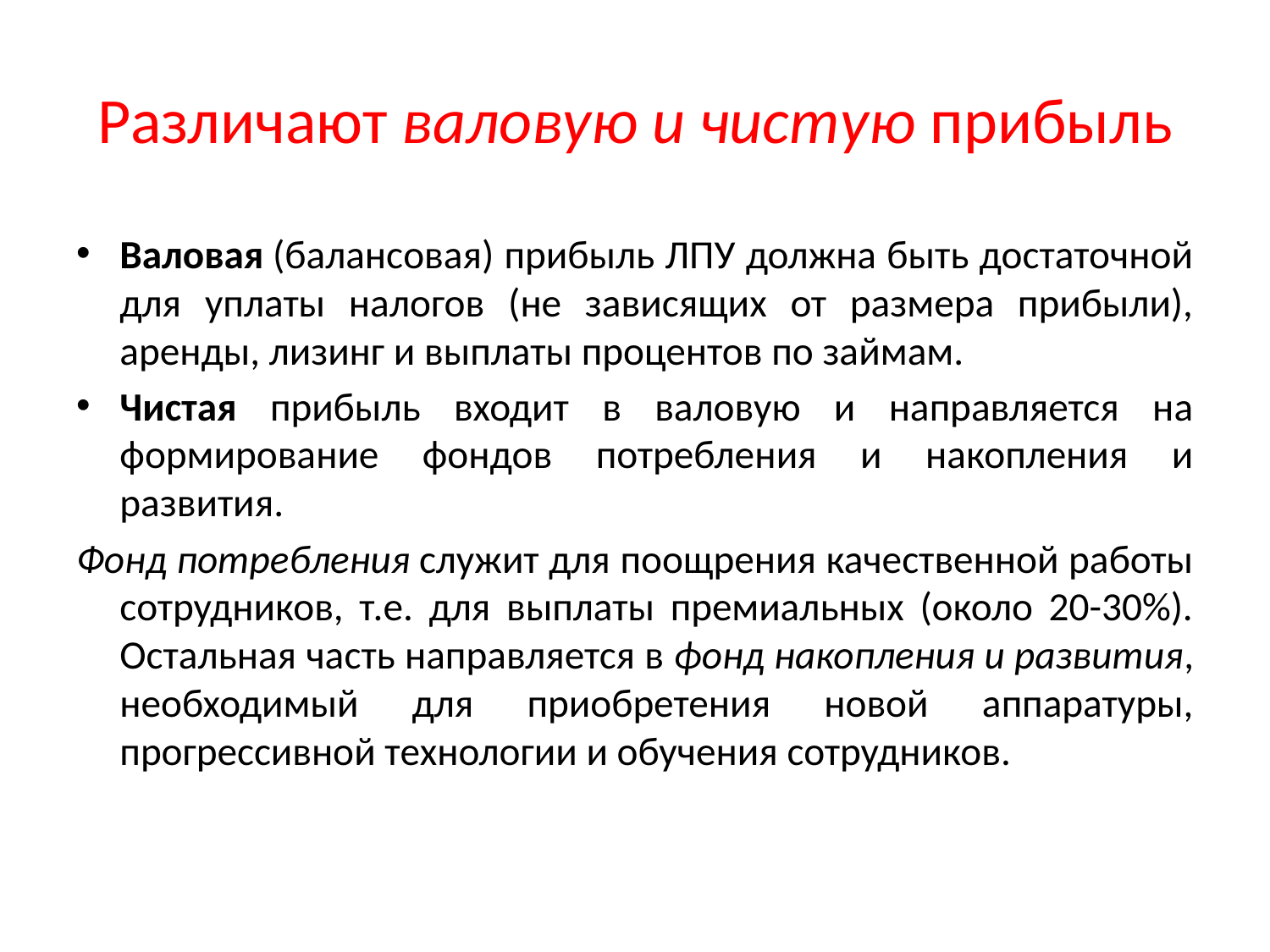

# Различают валовую и чистую прибыль
Валовая (балансовая) прибыль ЛПУ должна быть достаточной для уплаты налогов (не зависящих от размера прибыли), аренды, лизинг и выплаты процентов по займам.
Чистая прибыль входит в валовую и направляется на формирование фондов потребле­ния и накопления и развития.
Фонд потребления служит для поощрения качественной работы сотрудников, т.е. для выплаты премиальных (около 20-30%). Остальная часть направляется в фонд накопления и развития, необходимый для приобретения новой аппаратуры, прогрессивной технологии и обучения сотрудников.